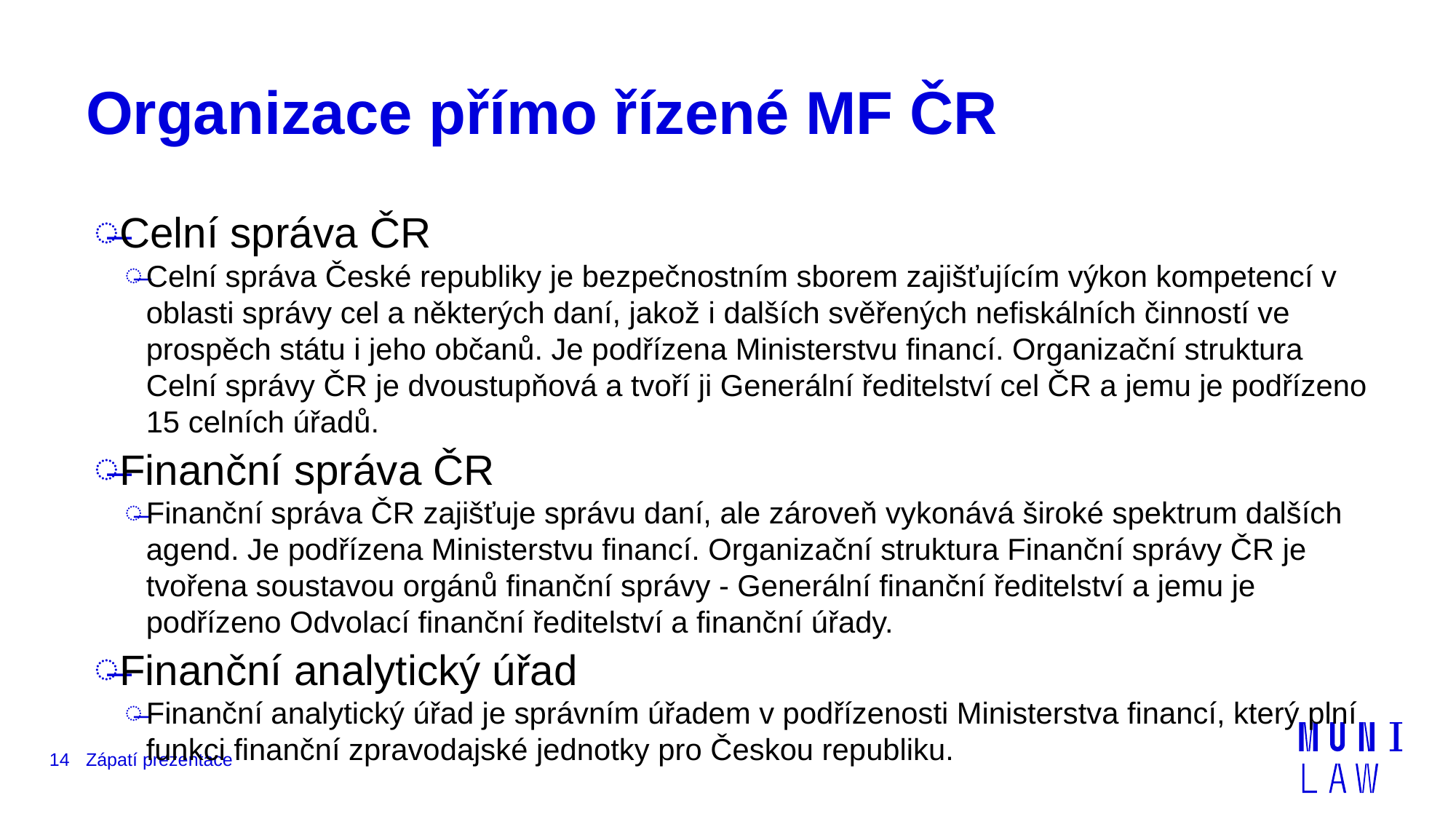

# Organizace přímo řízené MF ČR
Celní správa ČR
Celní správa České republiky je bezpečnostním sborem zajišťujícím výkon kompetencí v oblasti správy cel a některých daní, jakož i dalších svěřených nefiskálních činností ve prospěch státu i jeho občanů. Je podřízena Ministerstvu financí. Organizační struktura Celní správy ČR je dvoustupňová a tvoří ji Generální ředitelství cel ČR a jemu je podřízeno 15 celních úřadů.
Finanční správa ČR
Finanční správa ČR zajišťuje správu daní, ale zároveň vykonává široké spektrum dalších agend. Je podřízena Ministerstvu financí. Organizační struktura Finanční správy ČR je tvořena soustavou orgánů finanční správy - Generální finanční ředitelství a jemu je podřízeno Odvolací finanční ředitelství a finanční úřady.
Finanční analytický úřad
Finanční analytický úřad je správním úřadem v podřízenosti Ministerstva financí, který plní funkci finanční zpravodajské jednotky pro Českou republiku.

14
Zápatí prezentace